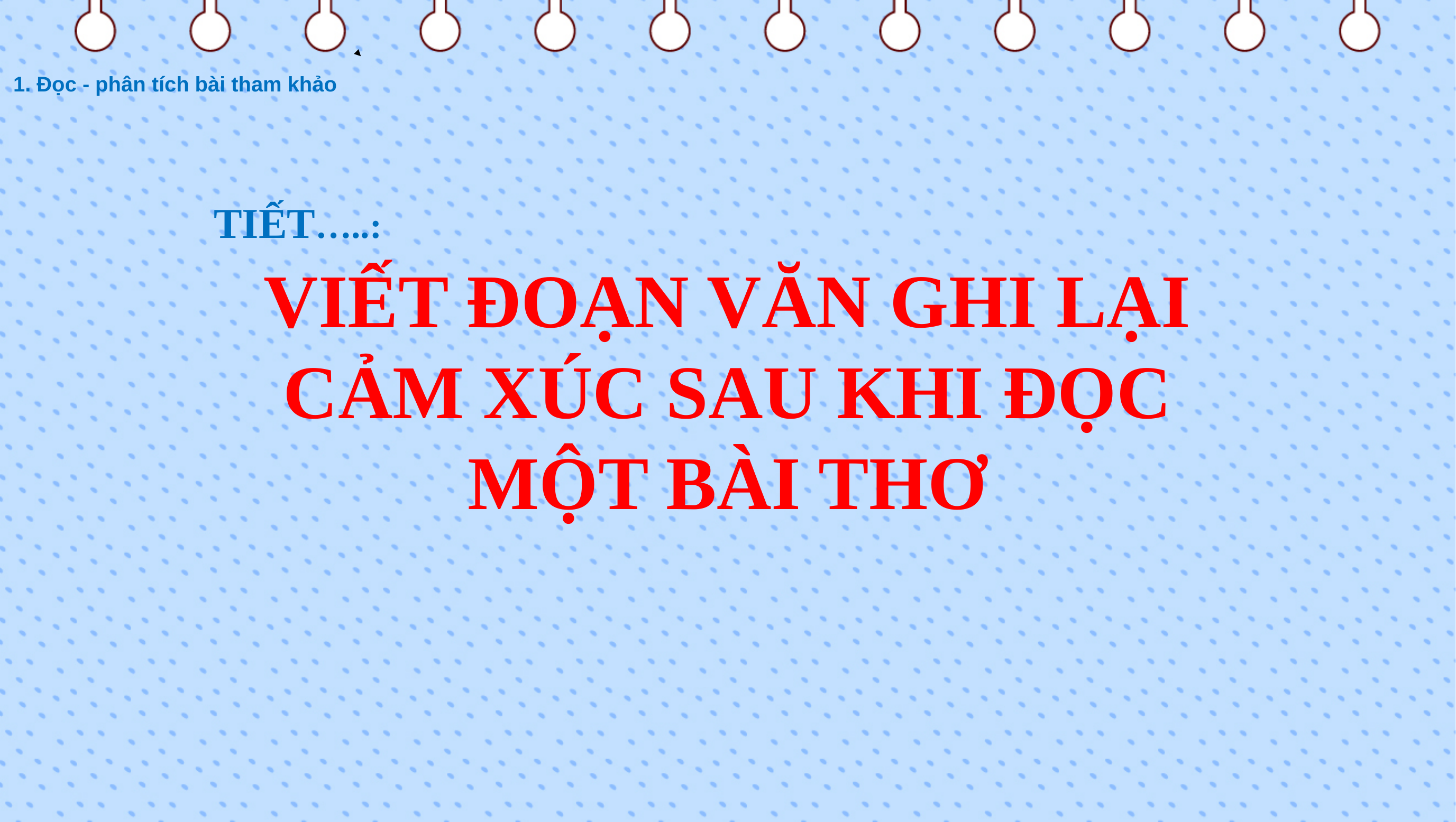

1. Đọc - phân tích bài tham khảo
TIẾT…..:
# VIẾT ĐOẠN VĂN GHI LẠI CẢM XÚC SAU KHI ĐỌC MỘT BÀI THƠ